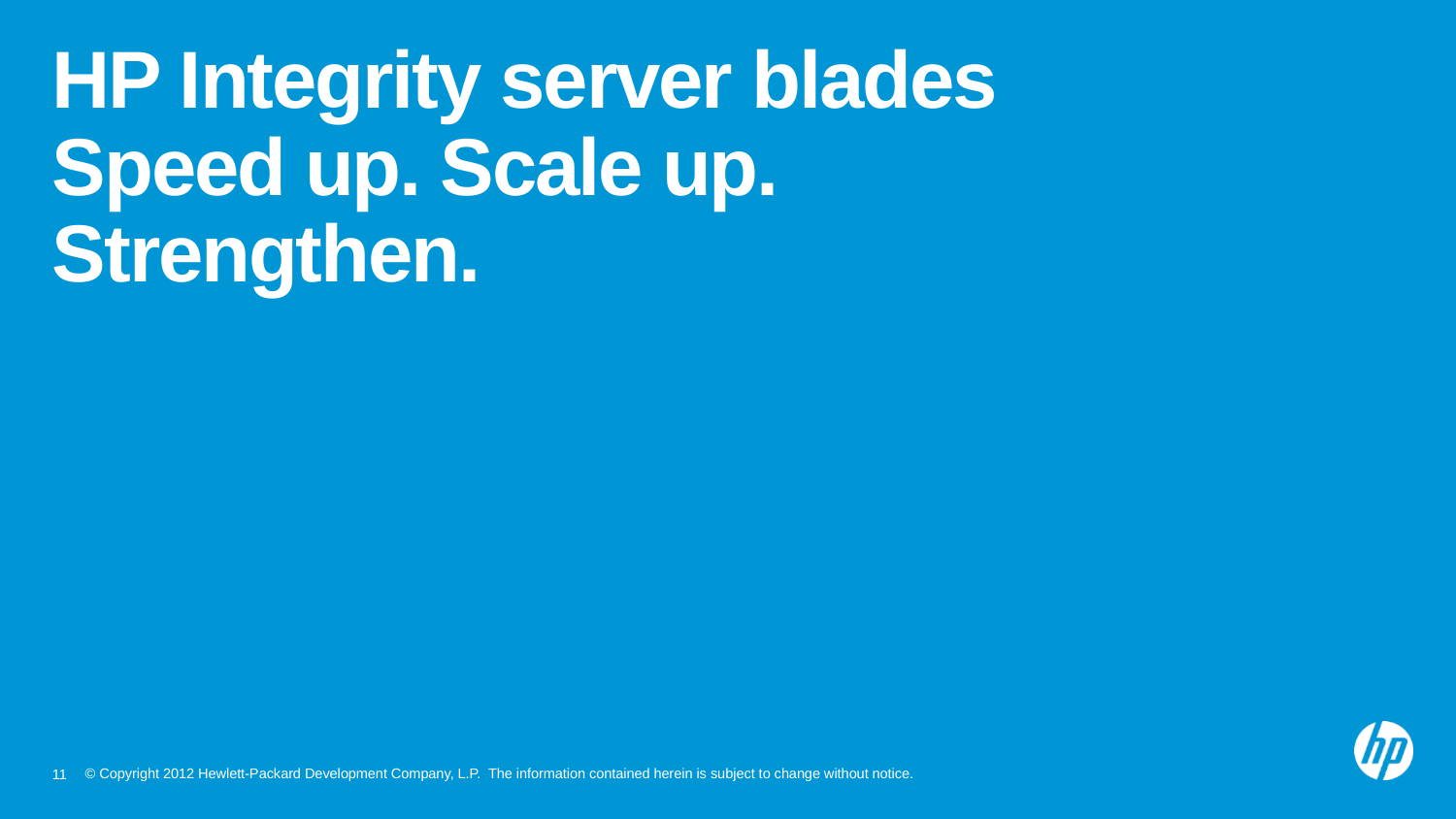

# HP Integrity server blades Speed up. Scale up. Strengthen.